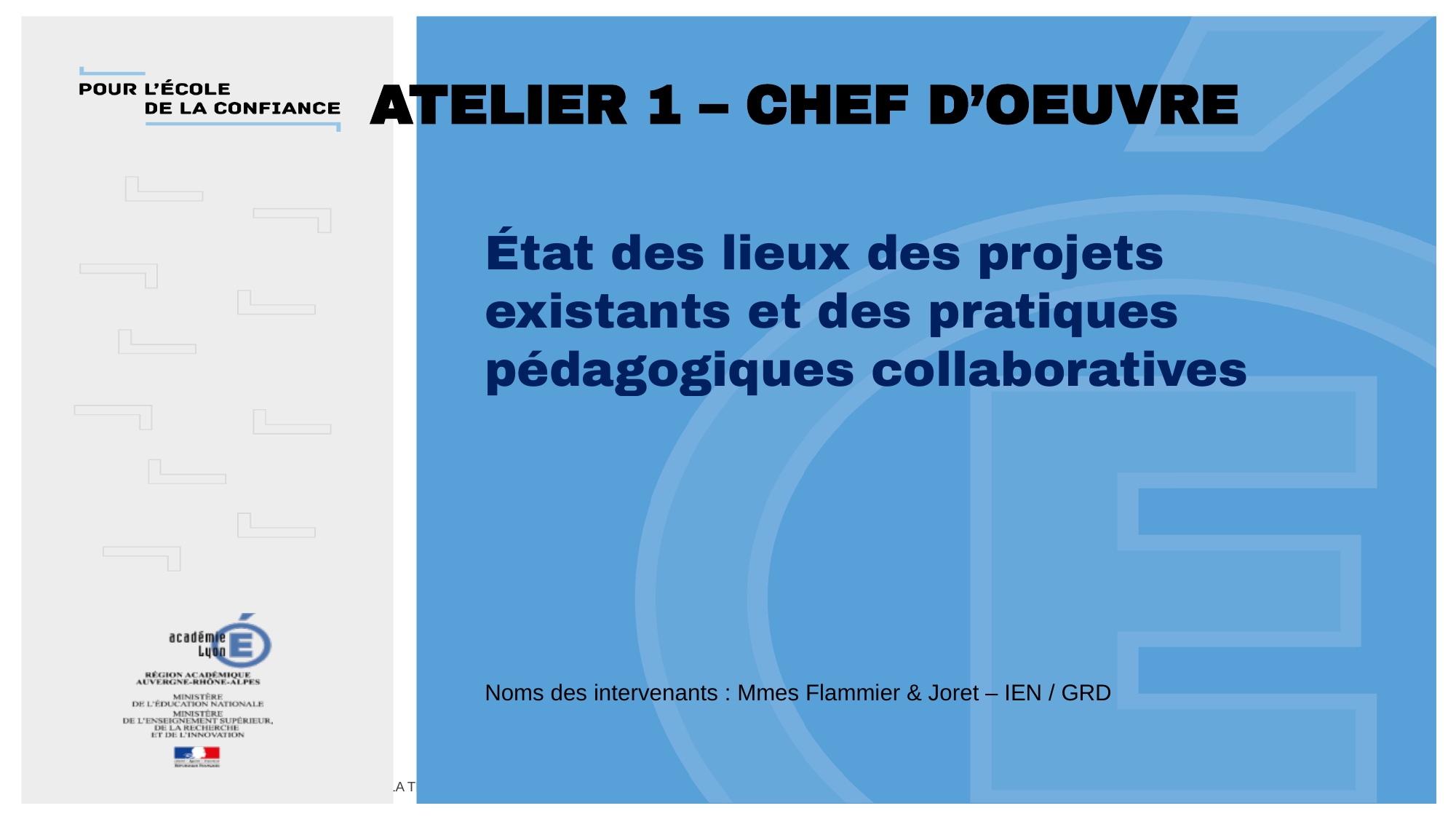

Atelier 1 – Chef d’oeuvre
État des lieux des projets existants et des pratiques pédagogiques collaboratives

Noms des intervenants : Mmes Flammier & Joret – IEN / GRD